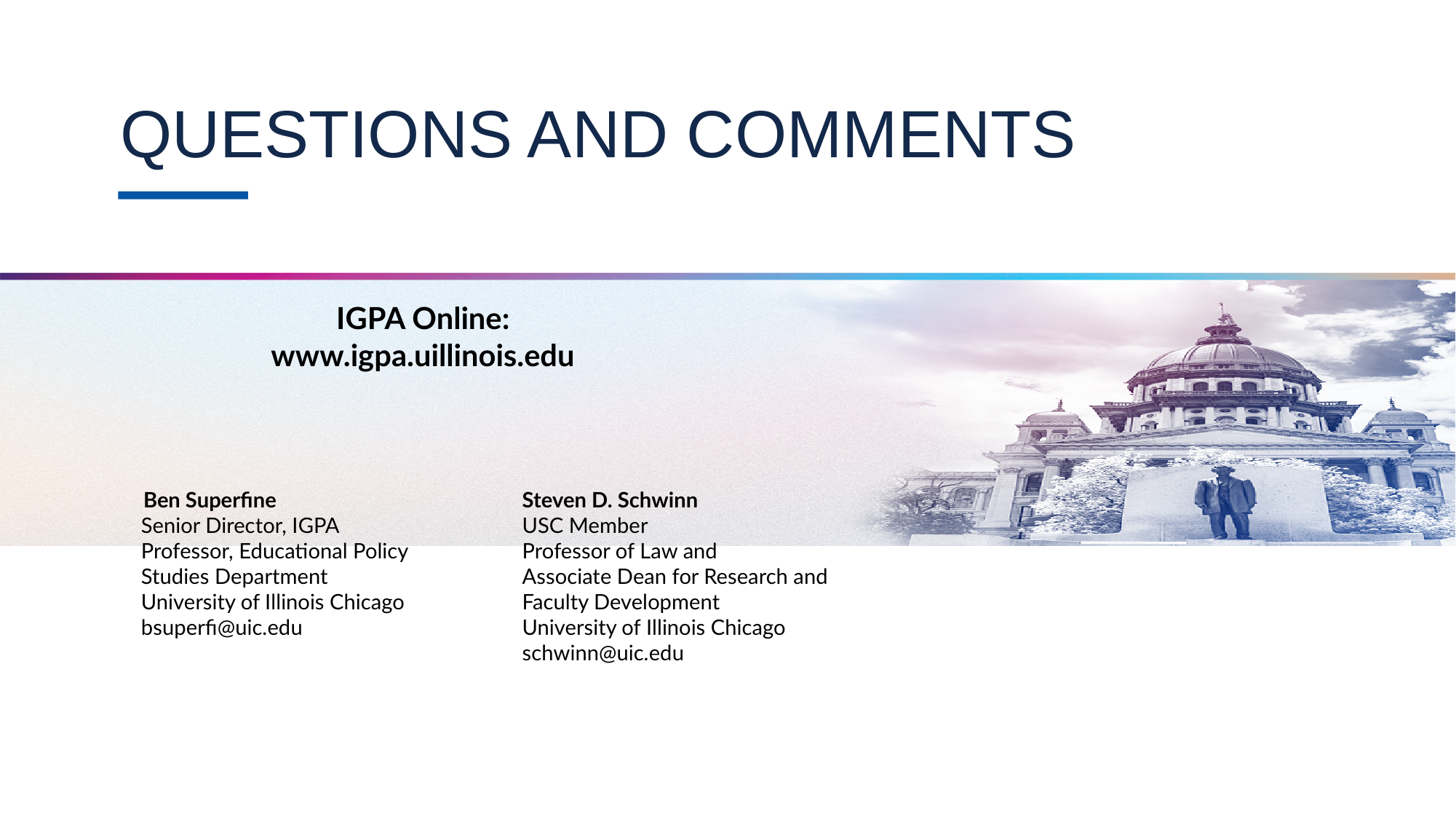

QUESTIONS AND COMMENTS

IGPA Online:
www.igpa.uillinois.edu
Ben Superfine
Senior Director, IGPA
Professor, Educational Policy Studies Department
University of Illinois Chicago
bsuperfi@uic.edu
Steven D. Schwinn
USC Member
Professor of Law and
Associate Dean for Research and Faculty Development
University of Illinois Chicago
schwinn@uic.edu